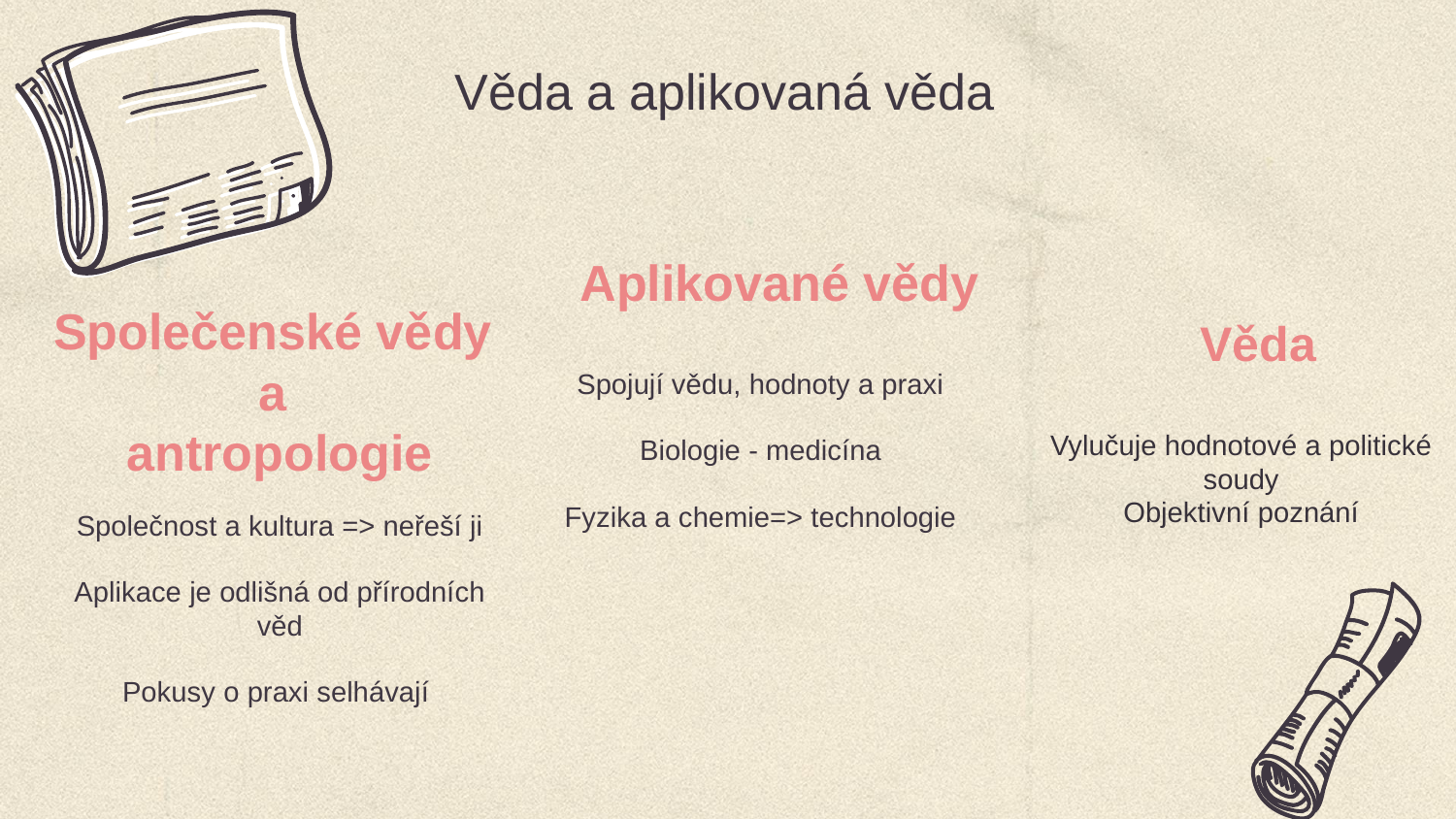

Věda a aplikovaná věda
Aplikované vědy
Společenské vědy
a
antropologie
# Věda
Spojují vědu, hodnoty a praxi
Biologie - medicína
Fyzika a chemie=> technologie
Vylučuje hodnotové a politické soudy
Objektivní poznání
Společnost a kultura => neřeší ji
Aplikace je odlišná od přírodních věd
Pokusy o praxi selhávají